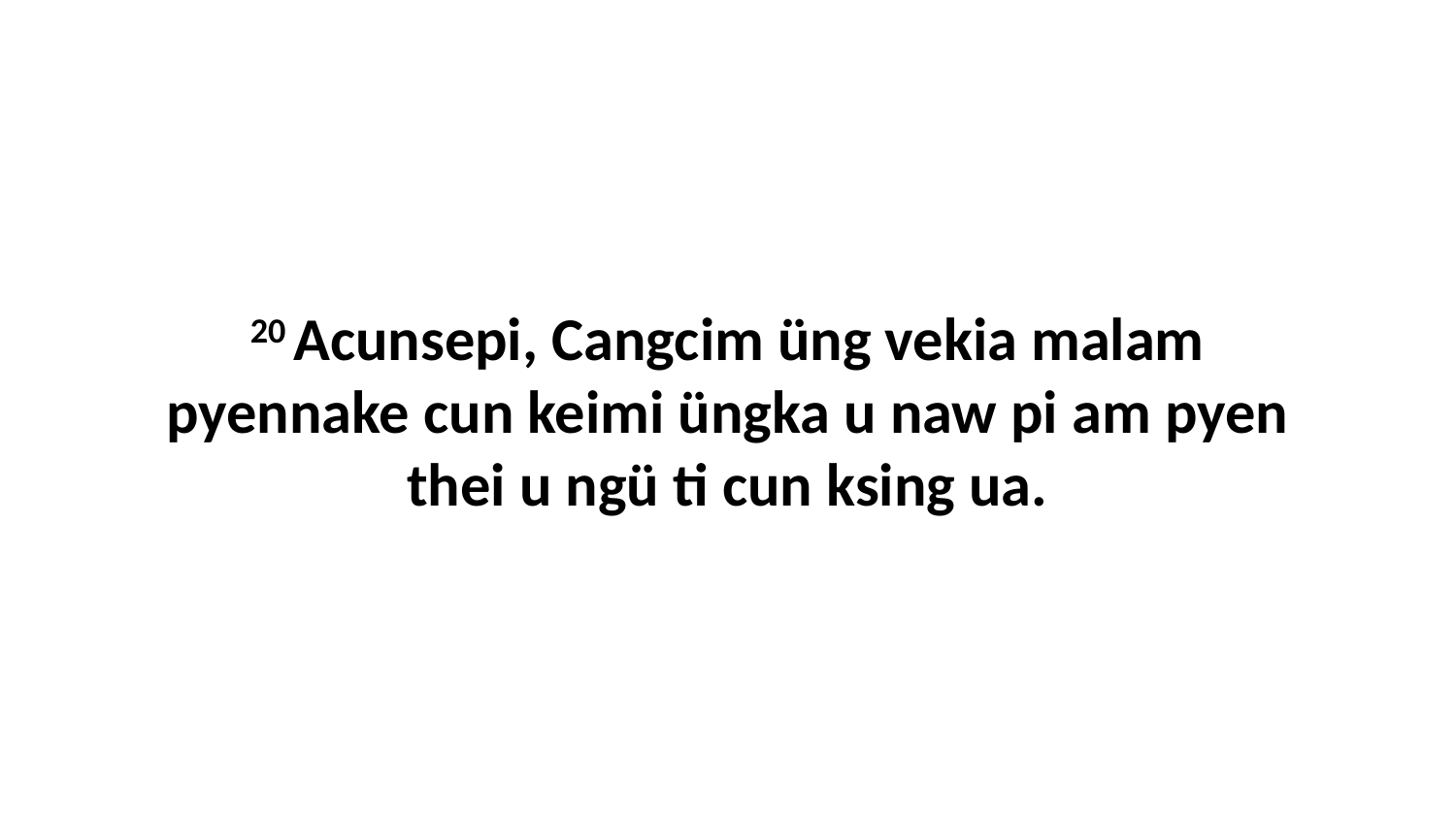

20 Acunsepi, Cangcim üng vekia malam pyennake cun keimi üngka u naw pi am pyen thei u ngü ti cun ksing ua.